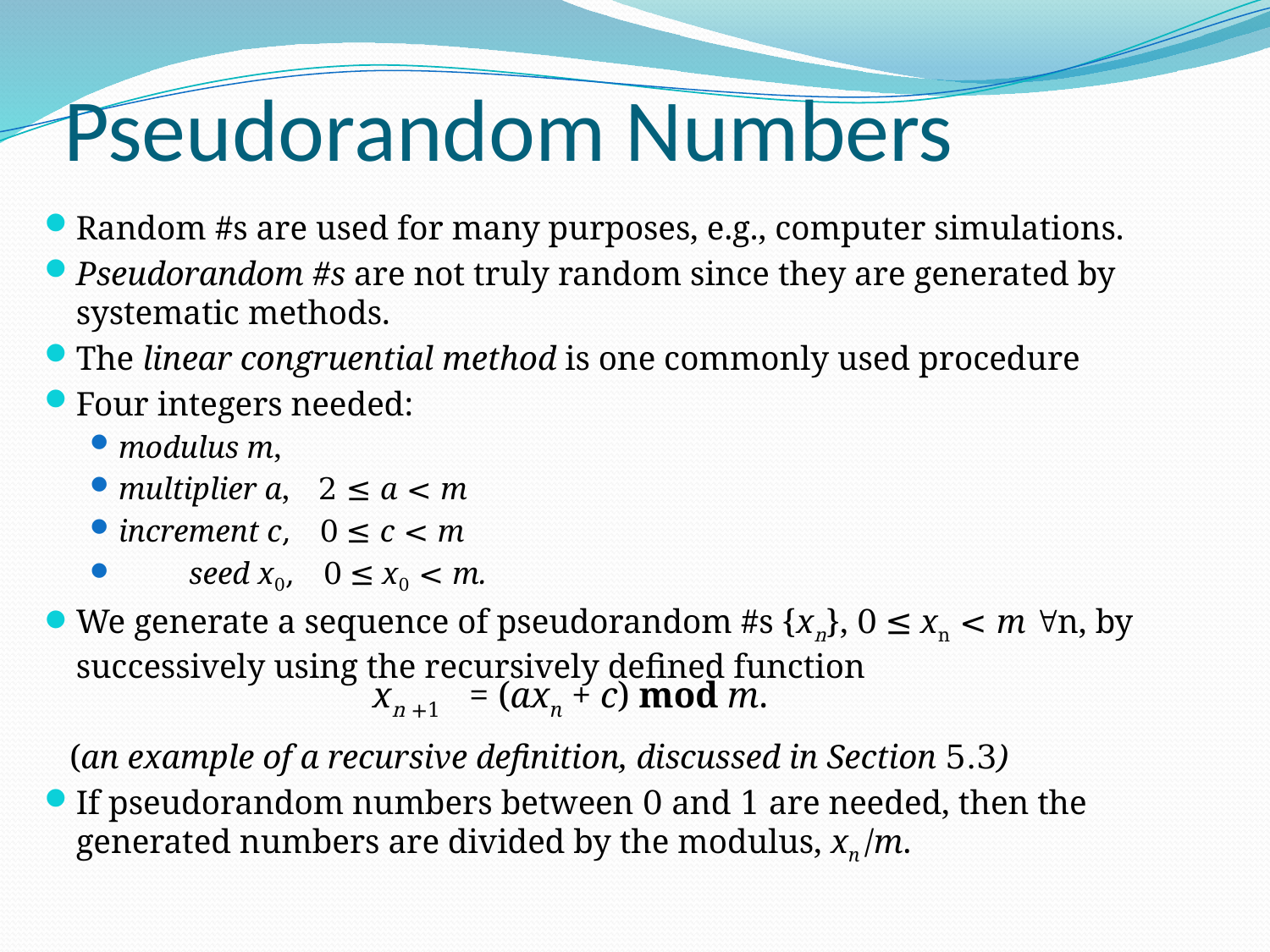

# Pseudorandom Numbers
Random #s are used for many purposes, e.g., computer simulations.
Pseudorandom #s are not truly random since they are generated by systematic methods.
The linear congruential method is one commonly used procedure
Four integers needed:
modulus m,
multiplier a,   2 ≤ a < m
increment c,   0 ≤ c < m
         seed x0,   0 ≤ x0 < m.
We generate a sequence of pseudorandom #s {xn}, 0 ≤ xn < m ∀n, by successively using the recursively defined function

   (an example of a recursive definition, discussed in Section 5.3)
If pseudorandom numbers between 0 and 1 are needed, then the generated numbers are divided by the modulus, xn /m.

xn +1    = (axn + c) mod m.